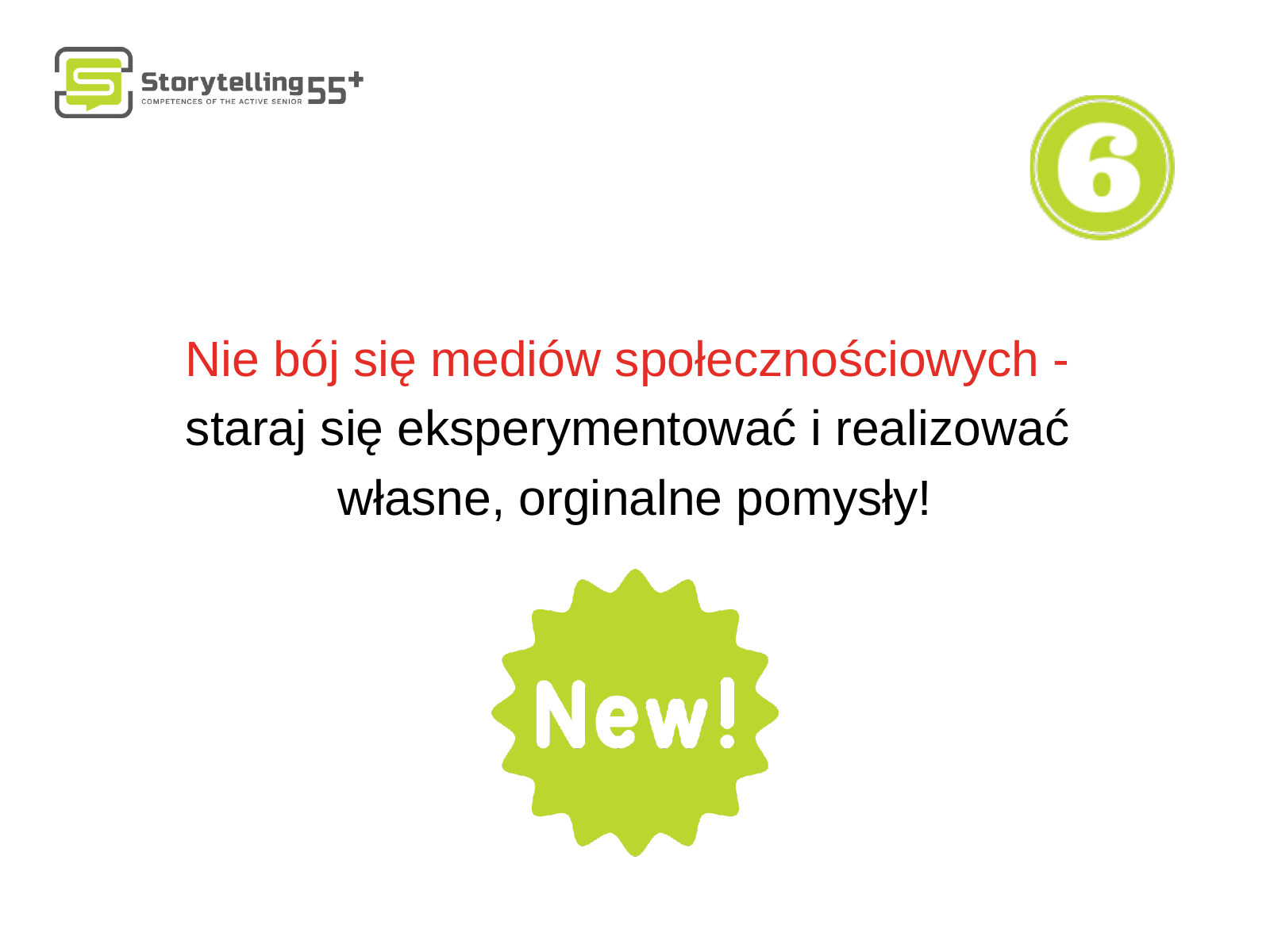

Nie bój się mediów społecznościowych -
staraj się eksperymentować i realizować
własne, orginalne pomysły!